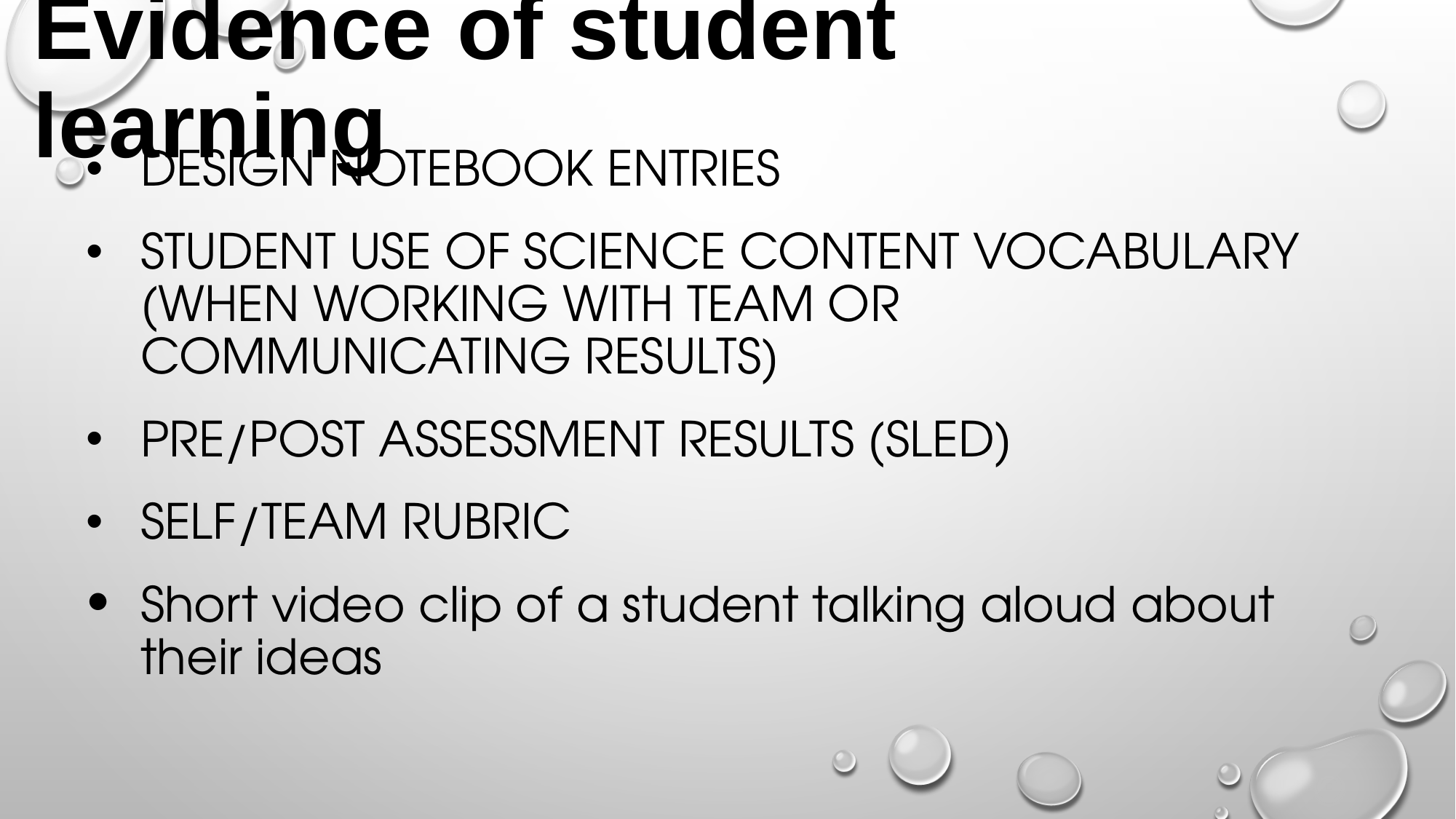

# Evidence of student learning
DESIGN NOTEBOOK ENTRIES
STUDENT USE OF SCIENCE CONTENT VOCABULARY (WHEN WORKING WITH TEAM OR COMMUNICATING RESULTS)
PRE/POST ASSESSMENT RESULTS (SLED)
SELF/TEAM RUBRIC
Short video clip of a student talking aloud about their ideas